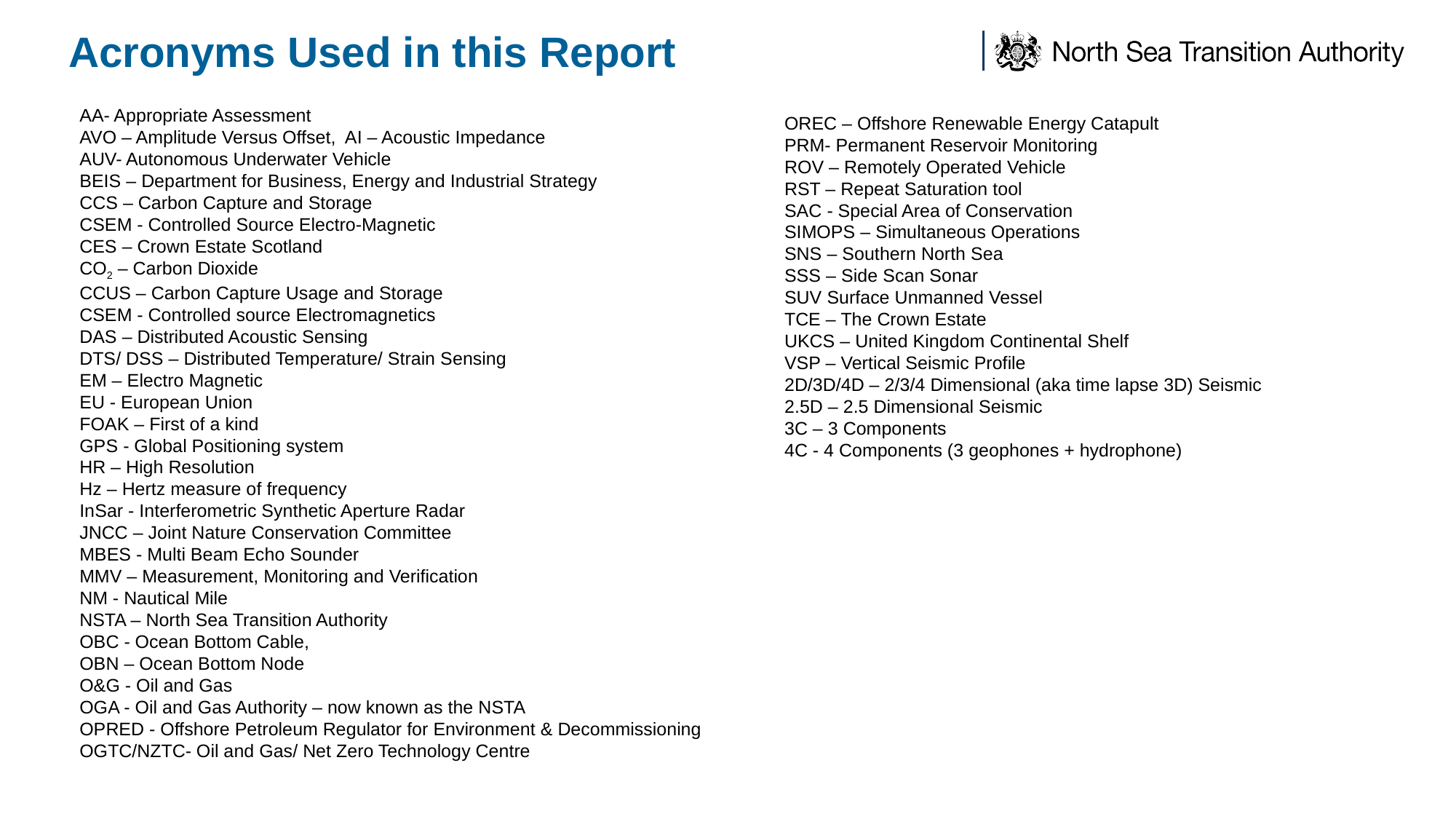

# Acronyms Used in this Report
AA- Appropriate Assessment
AVO – Amplitude Versus Offset,  AI – Acoustic Impedance
AUV- Autonomous Underwater Vehicle
BEIS – Department for Business, Energy and Industrial Strategy
CCS – Carbon Capture and Storage
CSEM - Controlled Source Electro-Magnetic
CES – Crown Estate Scotland
CO2 – Carbon Dioxide
CCUS – Carbon Capture Usage and Storage
CSEM - Controlled source Electromagnetics
DAS – Distributed Acoustic Sensing
DTS/ DSS – Distributed Temperature/ Strain Sensing
EM – Electro Magnetic
EU - European Union
FOAK – First of a kind
GPS - Global Positioning system
HR – High Resolution
Hz – Hertz measure of frequency
InSar - Interferometric Synthetic Aperture Radar
JNCC – Joint Nature Conservation Committee
MBES - Multi Beam Echo Sounder
MMV – Measurement, Monitoring and Verification
NM - Nautical Mile
NSTA – North Sea Transition Authority
OBC - Ocean Bottom Cable,
OBN – Ocean Bottom Node
O&G - Oil and Gas
OGA - Oil and Gas Authority – now known as the NSTA
OPRED - Offshore Petroleum Regulator for Environment & Decommissioning OGTC/NZTC- Oil and Gas/ Net Zero Technology Centre
OREC – Offshore Renewable Energy Catapult
PRM- Permanent Reservoir Monitoring
ROV – Remotely Operated Vehicle
RST – Repeat Saturation tool
SAC - Special Area of Conservation
SIMOPS – Simultaneous Operations
SNS – Southern North Sea
SSS – Side Scan Sonar
SUV Surface Unmanned Vessel
TCE – The Crown Estate
UKCS – United Kingdom Continental Shelf
VSP – Vertical Seismic Profile
2D/3D/4D – 2/3/4 Dimensional (aka time lapse 3D) Seismic
2.5D – 2.5 Dimensional Seismic
3C – 3 Components
4C - 4 Components (3 geophones + hydrophone)